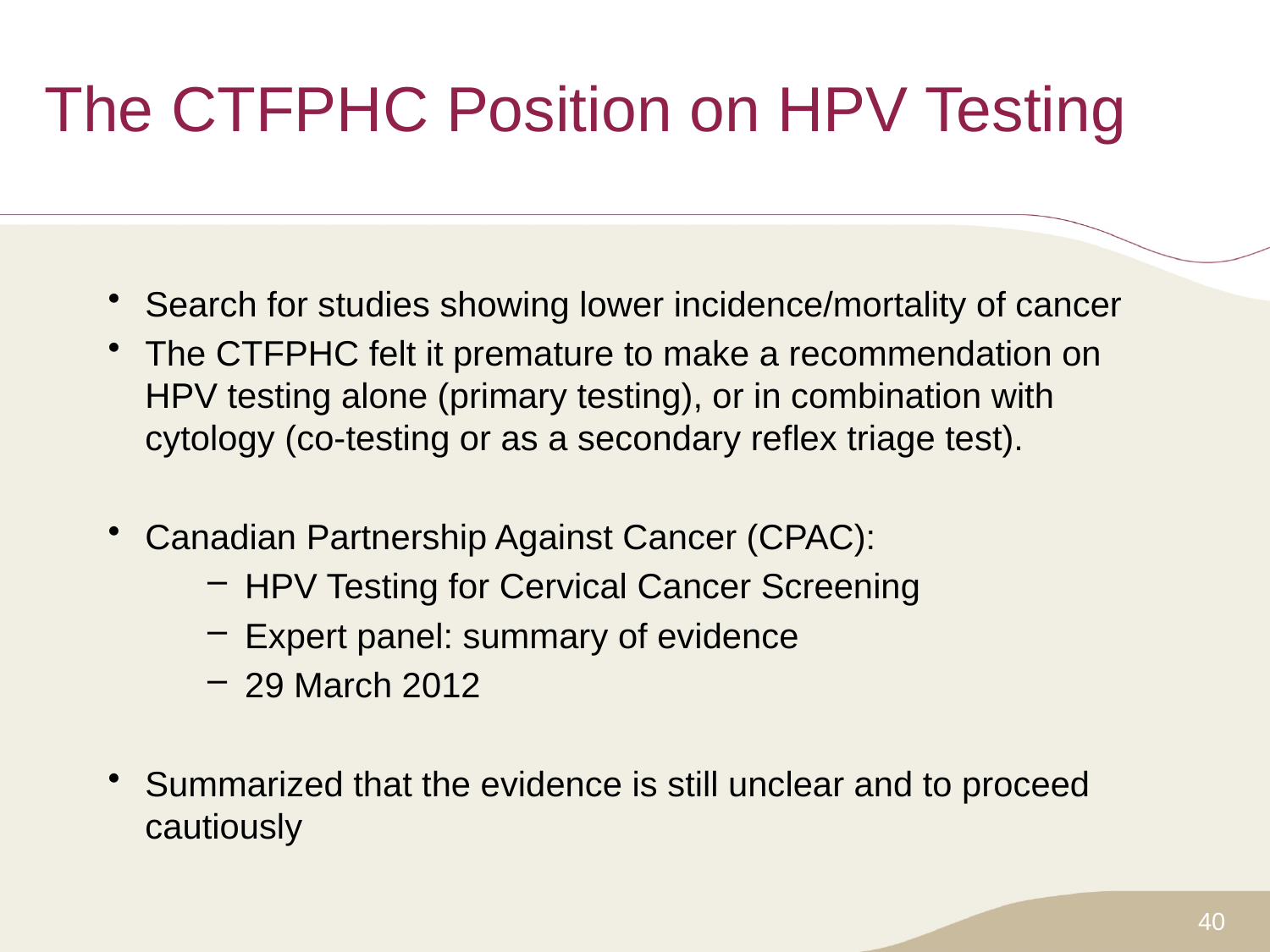

# The CTFPHC Position on HPV Testing
Search for studies showing lower incidence/mortality of cancer
The CTFPHC felt it premature to make a recommendation on HPV testing alone (primary testing), or in combination with cytology (co-testing or as a secondary reflex triage test).

Canadian Partnership Against Cancer (CPAC):
HPV Testing for Cervical Cancer Screening
Expert panel: summary of evidence
29 March 2012

Summarized that the evidence is still unclear and to proceed cautiously
40